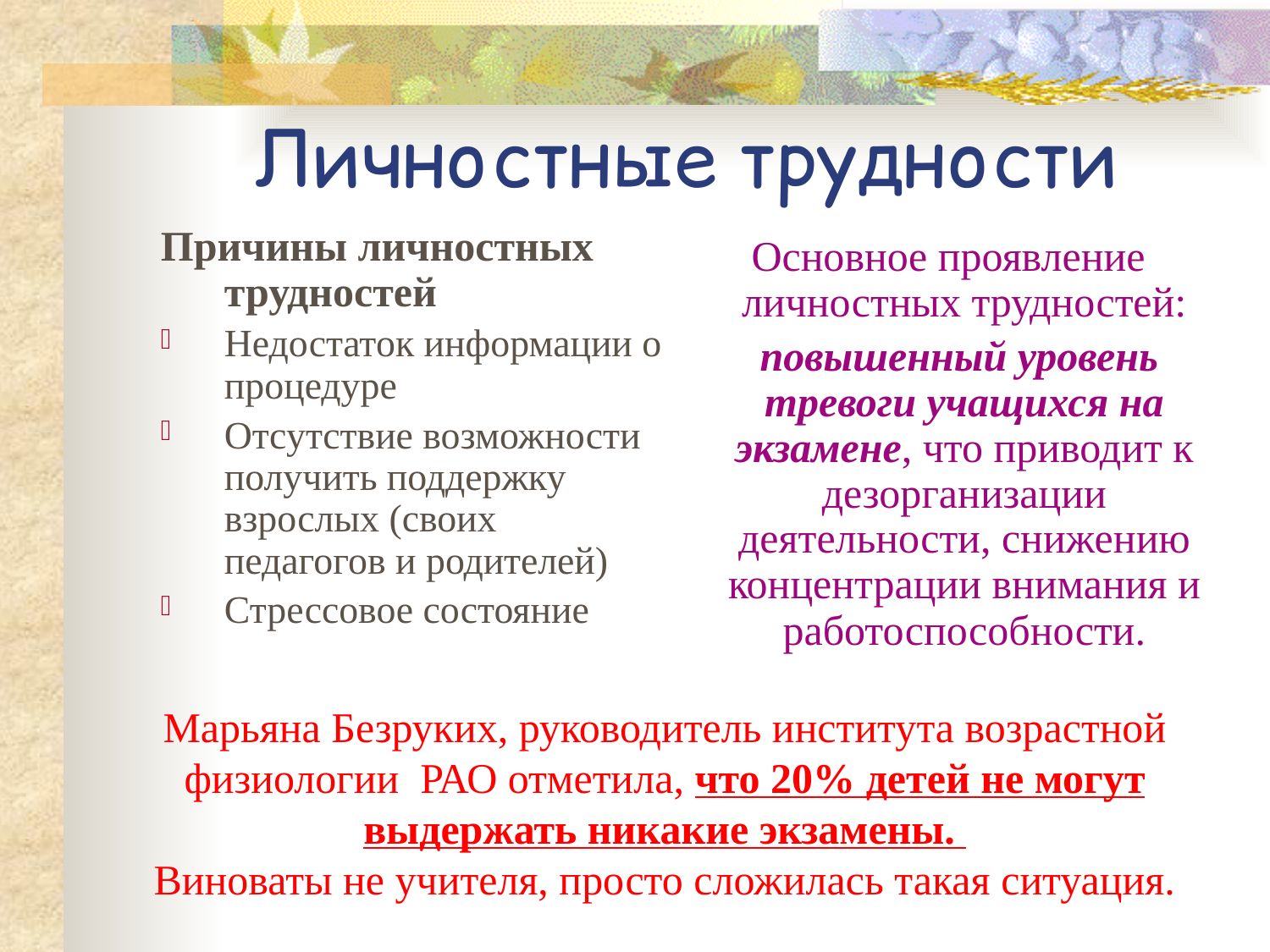

# Личностные трудности
Причины личностных трудностей
Недостаток информации о процедуре
Отсутствие возможности получить поддержку взрослых (своих педагогов и родителей)
Стрессовое состояние

    Основное проявление  личностных трудностей:
     повышенный уровень тревоги учащихся на экзамене, что приводит к дезорганизации деятельности, снижению концентрации внимания и работоспособности.

Марьяна Безруких, руководитель института возрастной физиологии  РАО отметила, что 20% детей не могут выдержать никакие экзамены.
Виноваты не учителя, просто сложилась такая ситуация.